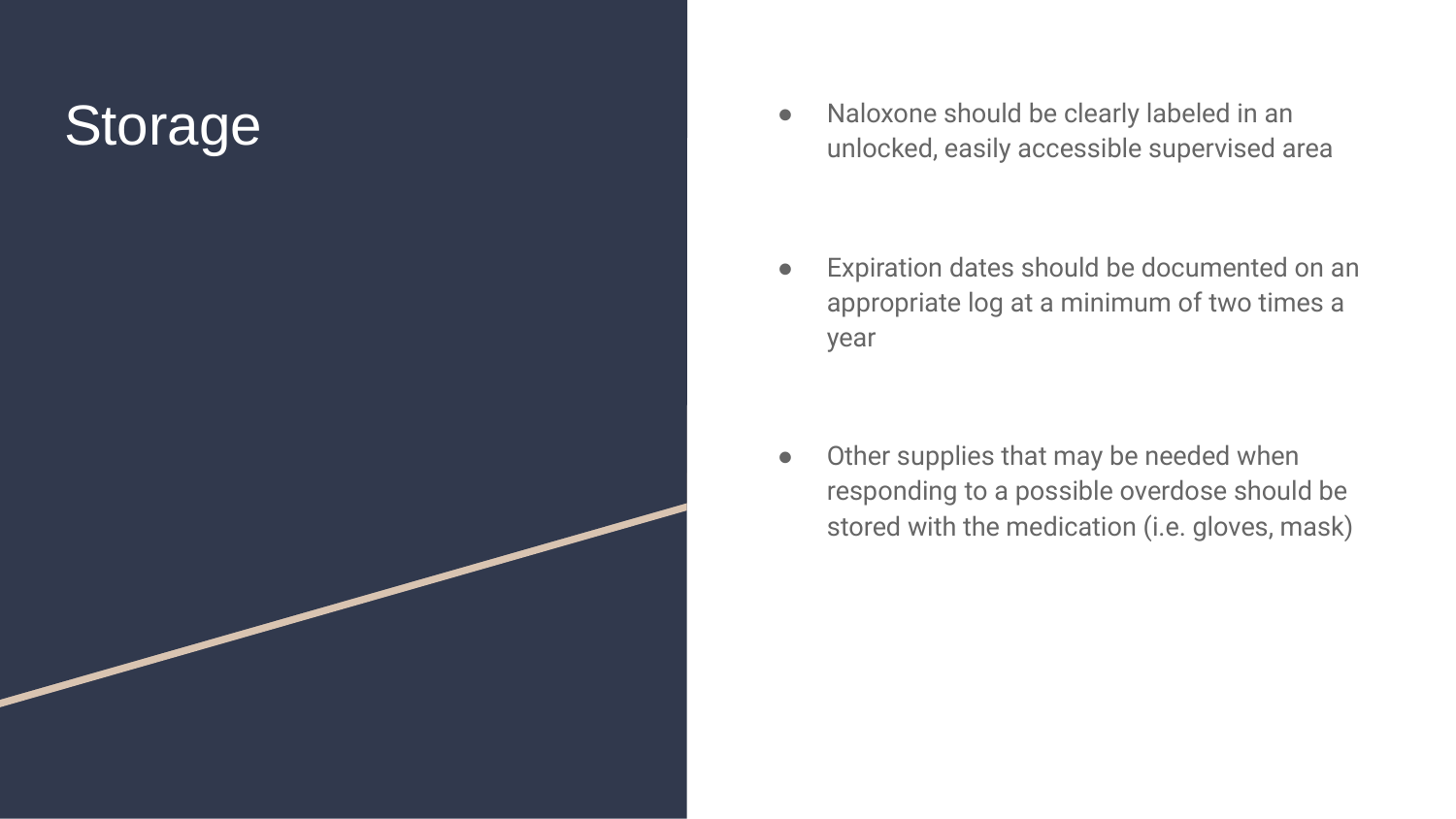

# Storage
Naloxone should be clearly labeled in an unlocked, easily accessible supervised area

Expiration dates should be documented on an appropriate log at a minimum of two times a year

Other supplies that may be needed when responding to a possible overdose should be stored with the medication (i.e. gloves, mask)